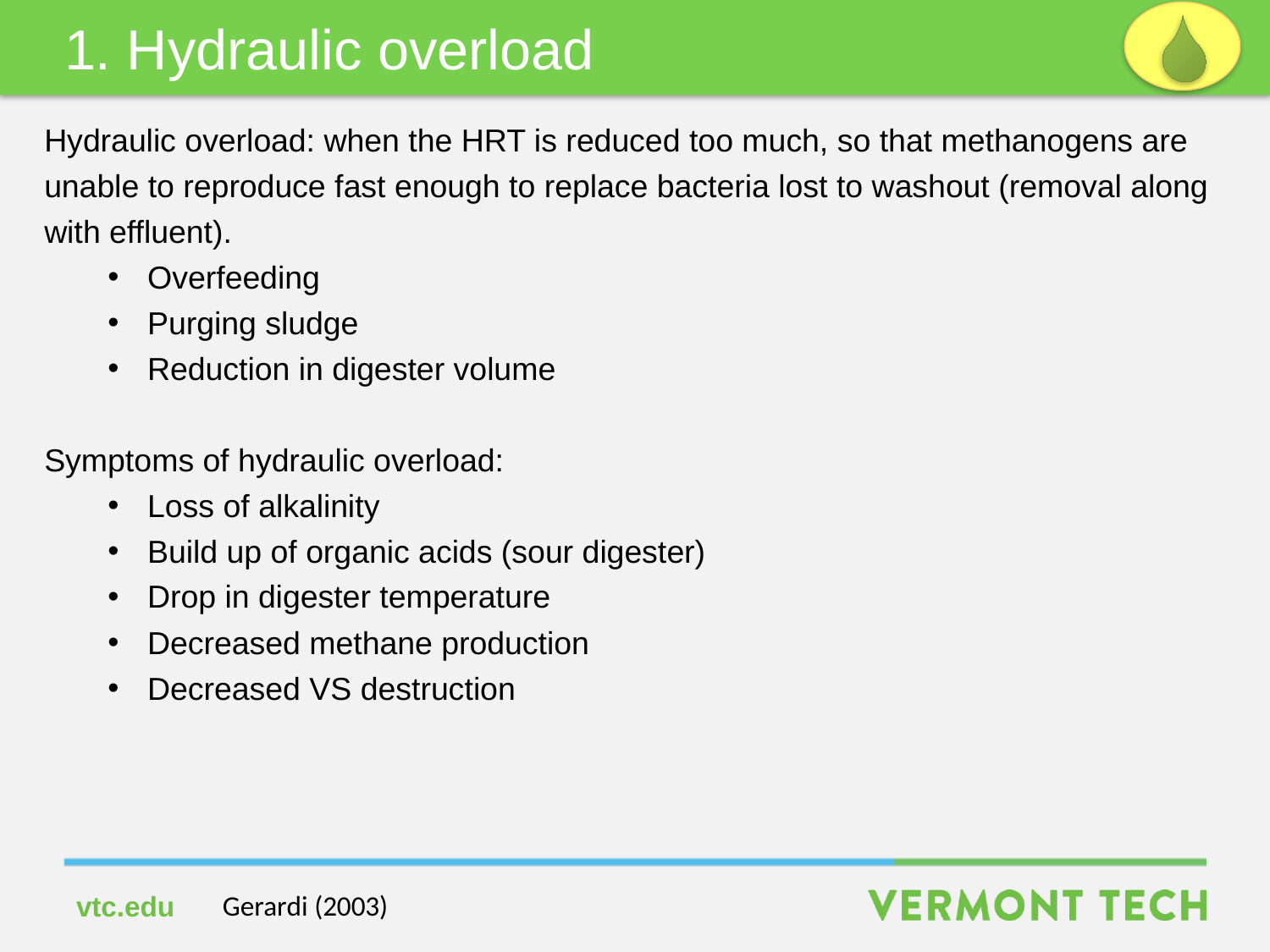

1. Hydraulic overload
Hydraulic overload: when the HRT is reduced too much, so that methanogens are unable to reproduce fast enough to replace bacteria lost to washout (removal along with effluent).
Overfeeding
Purging sludge
Reduction in digester volume

Symptoms of hydraulic overload:
Loss of alkalinity
Build up of organic acids (sour digester)
Drop in digester temperature
Decreased methane production
Decreased VS destruction

Gerardi (2003)